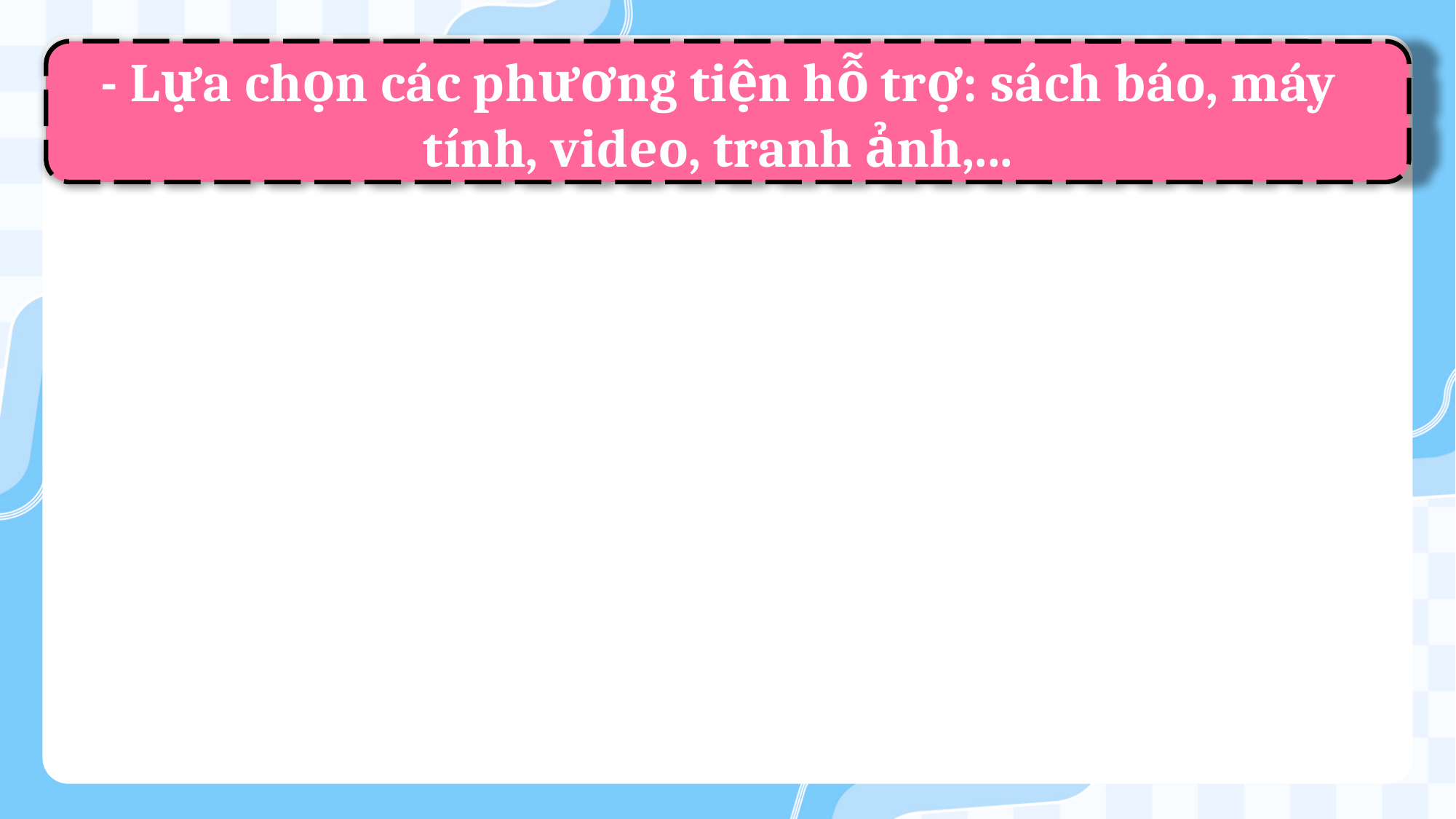

- Lựa chọn các phương tiện hỗ trợ: sách báo, máy tính, video, tranh ảnh,...